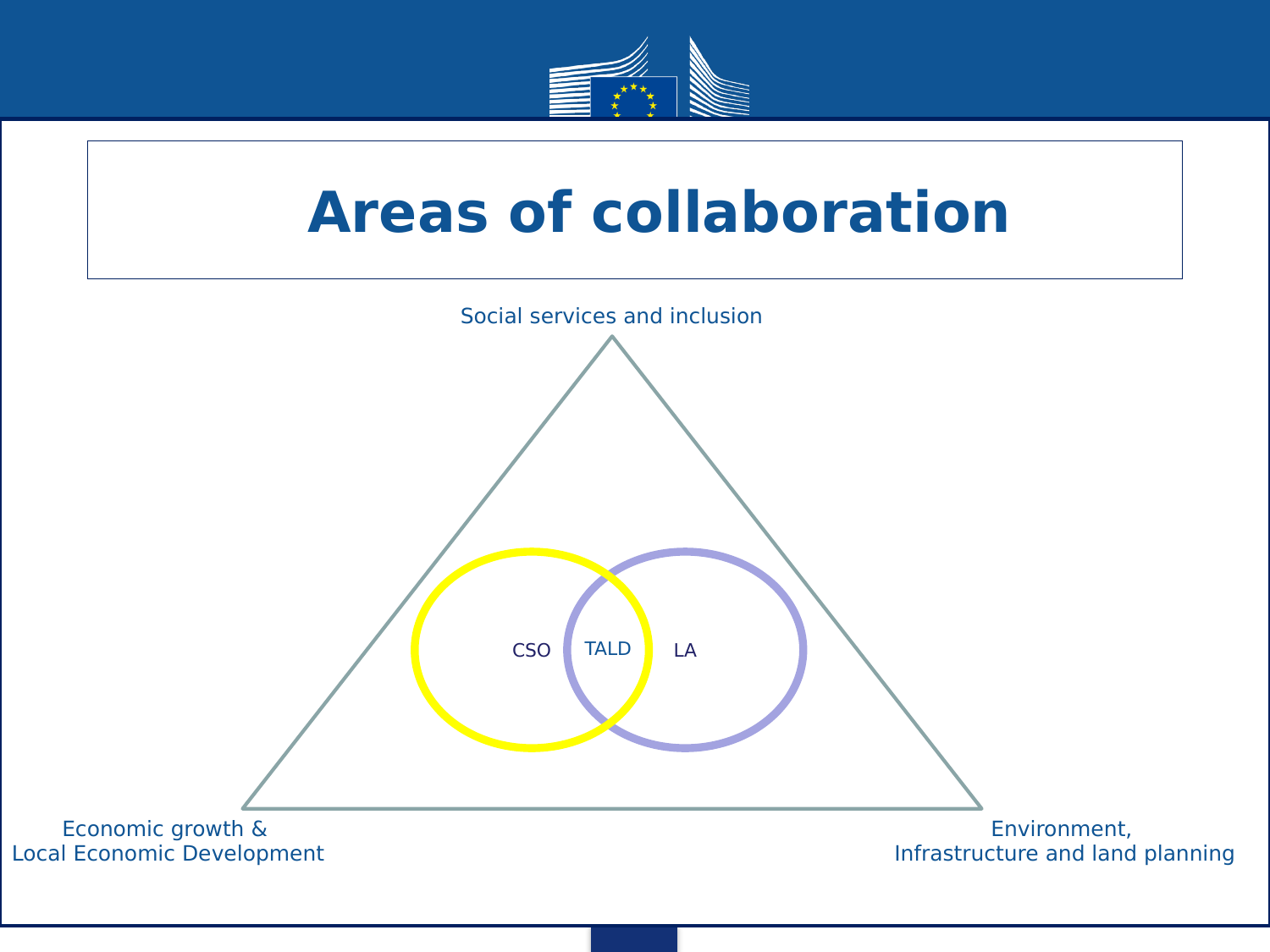

# Areas of collaboration
Social services and inclusion

CSO
LA
TALD
Environment,
Infrastructure and land planning
Economic growth &
 Local Economic Development